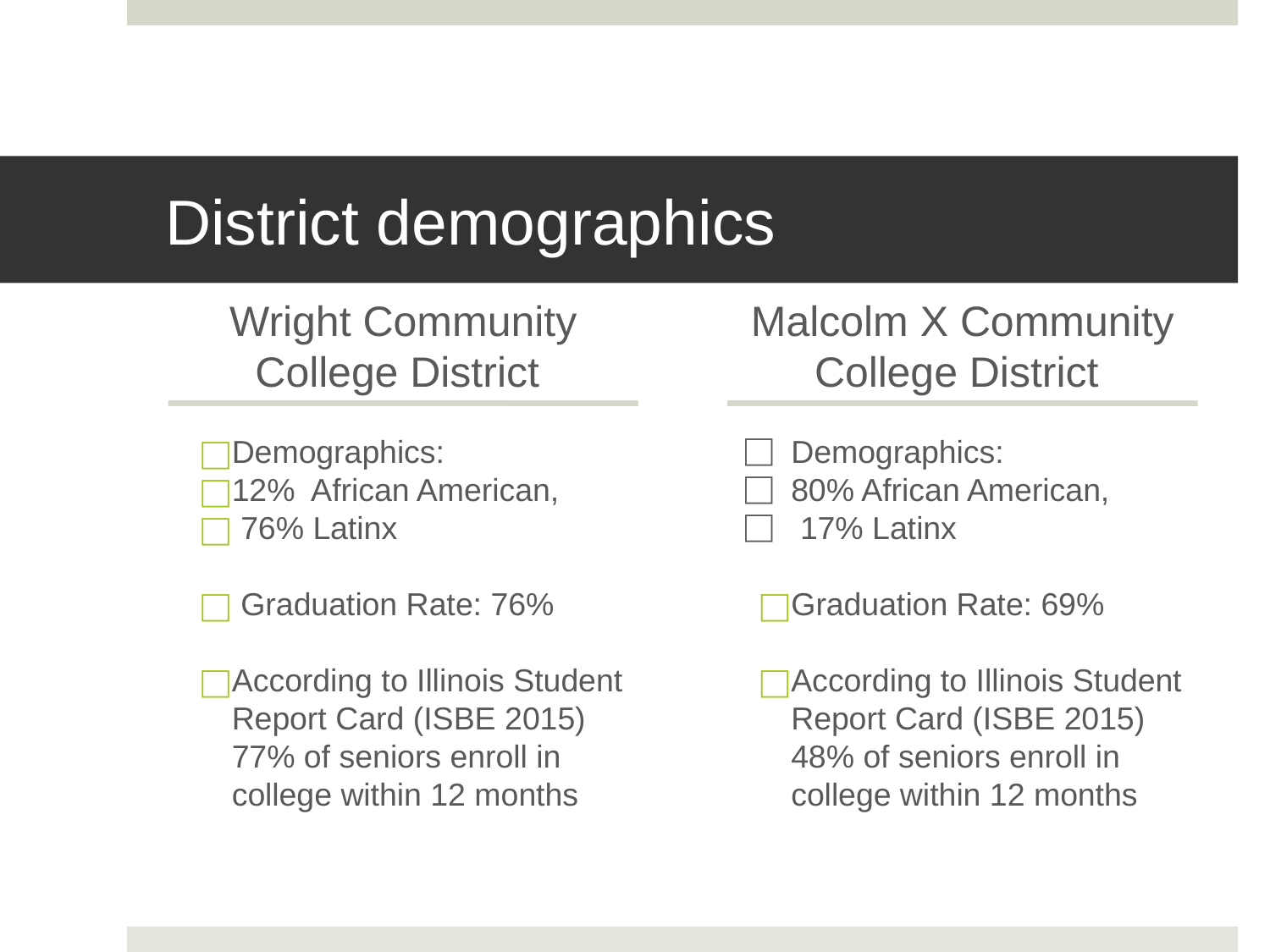

# District demographics
Wright Community College District
Malcolm X Community College District
Demographics:
12%  African American,
 76% Latinx

 Graduation Rate: 76%

According to Illinois Student Report Card (ISBE 2015) 77% of seniors enroll in college within 12 months
Demographics:
80% African American,
 17% Latinx

Graduation Rate: 69%

According to Illinois Student Report Card (ISBE 2015) 48% of seniors enroll in college within 12 months